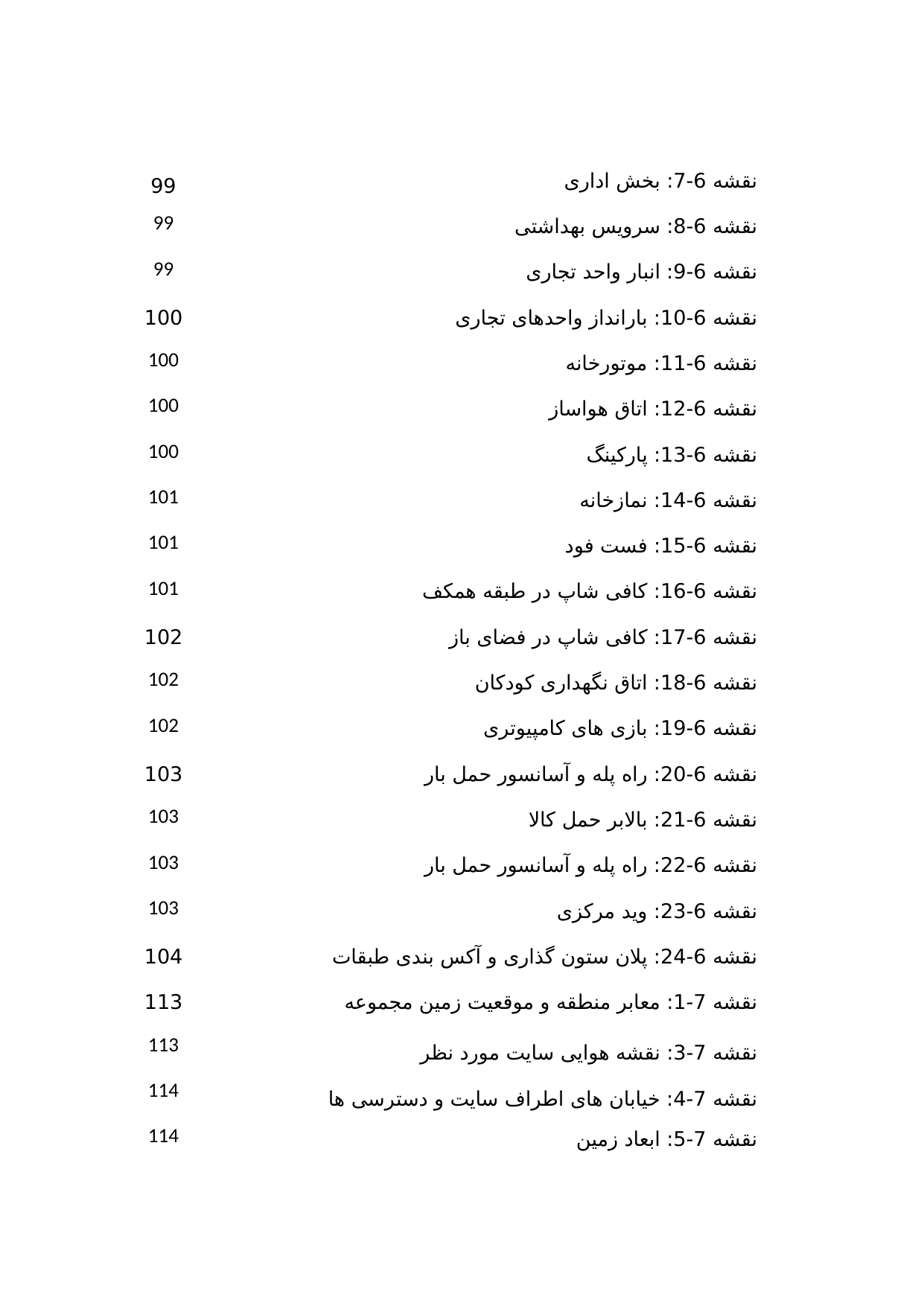

| 99 | نقشه 6-7: بخش اداری |
| --- | --- |
| 99 | نقشه 6-8: سرویس بهداشتی |
| 99 | نقشه 6-9: انبار واحد تجاری |
| 100 | نقشه 6-10: بارانداز واحدهای تجاری |
| 100 | نقشه 6-11: موتورخانه |
| 100 | نقشه 6-12: اتاق هواساز |
| 100 | نقشه 6-13: پارکینگ |
| 101 | نقشه 6-14: نمازخانه |
| 101 | نقشه 6-15: فست فود |
| 101 | نقشه 6-16: کافی شاپ در طبقه همکف |
| 102 | نقشه 6-17: کافی شاپ در فضای باز |
| 102 | نقشه 6-18: اتاق نگهداری کودکان |
| 102 | نقشه 6-19: بازی های کامپیوتری |
| 103 | نقشه 6-20: راه پله و آسانسور حمل بار |
| 103 | نقشه 6-21: بالابر حمل کالا |
| 103 | نقشه 6-22: راه پله و آسانسور حمل بار |
| 103 | نقشه 6-23: وید مرکزی |
| 104 | نقشه 6-24: پلان ستون گذاری و آکس بندی طبقات |
| 113 | نقشه 7-1: معابر منطقه و موقعیت زمین مجموعه |
| 113 | نقشه 7-3: نقشه هوایی سایت مورد نظر |
| 114 | نقشه 7-4: خیابان های اطراف سایت و دسترسی ها |
| 114 | نقشه 7-5: ابعاد زمین |